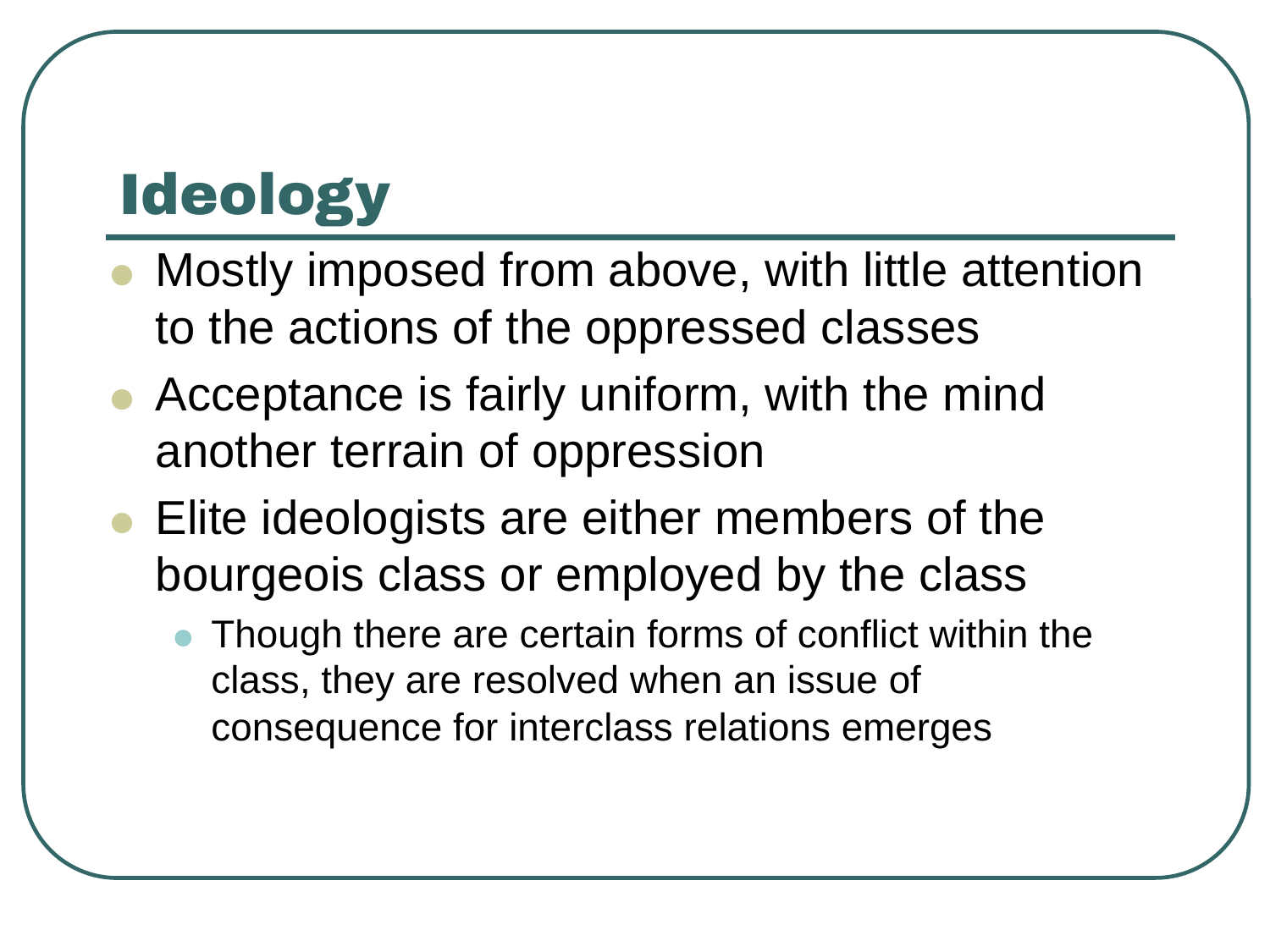

Ideology
Mostly imposed from above, with little attention to the actions of the oppressed classes
Acceptance is fairly uniform, with the mind another terrain of oppression
Elite ideologists are either members of the bourgeois class or employed by the class
Though there are certain forms of conflict within the class, they are resolved when an issue of consequence for interclass relations emerges